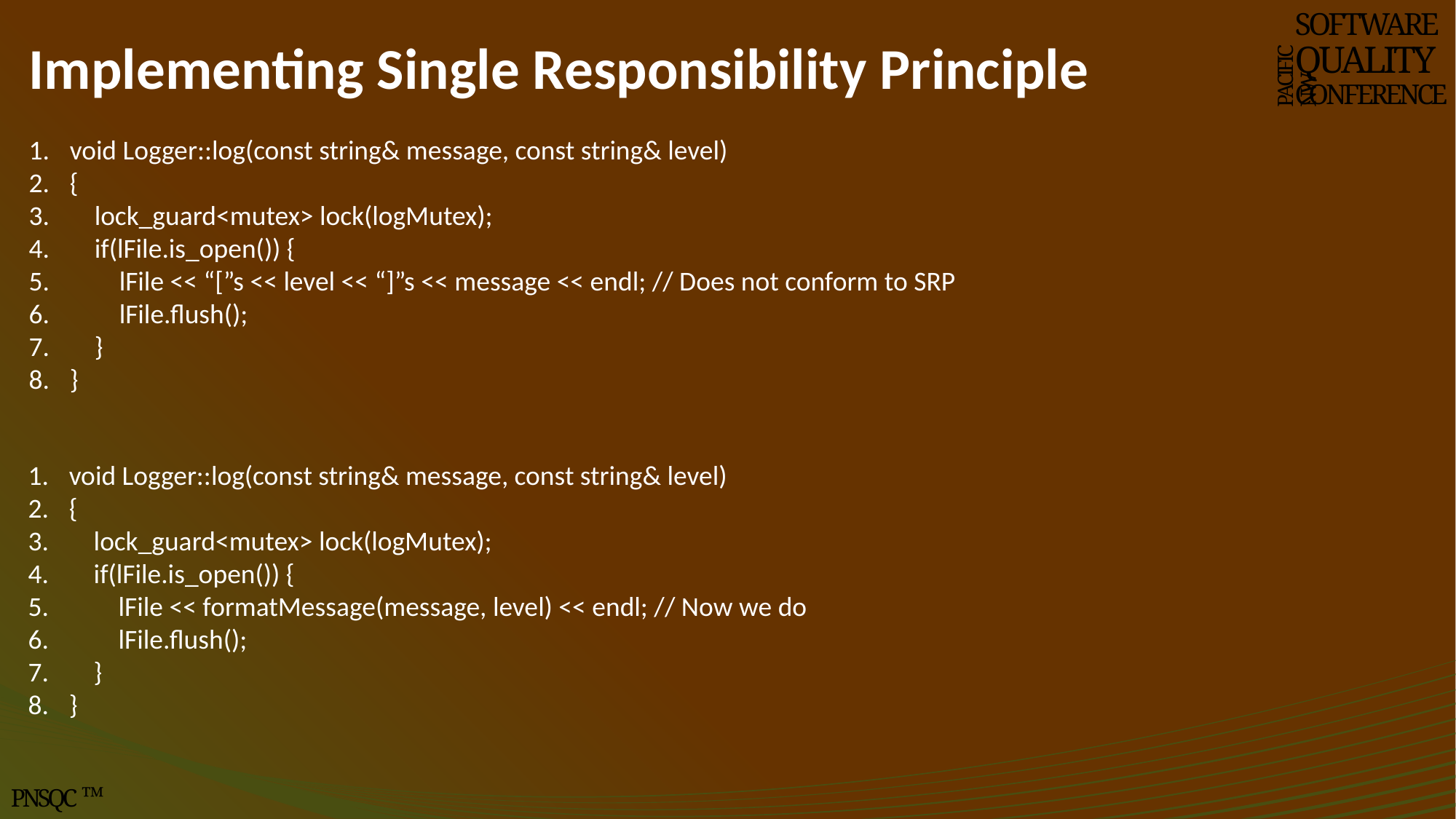

# Implementing Single Responsibility Principle
SOFTWARE
QUALITY
CONFERENCE
PACIFIC   NW
void Logger::log(const string& message, const string& level)
{
    lock_guard<mutex> lock(logMutex);
    if(lFile.is_open()) {
        lFile << “[”s << level << “]”s << message << endl; // Does not conform to SRP
        lFile.flush();
    }
}
void Logger::log(const string& message, const string& level)
{
    lock_guard<mutex> lock(logMutex);
    if(lFile.is_open()) {
        lFile << formatMessage(message, level) << endl; // Now we do
        lFile.flush();
    }
}
PNSQC ™